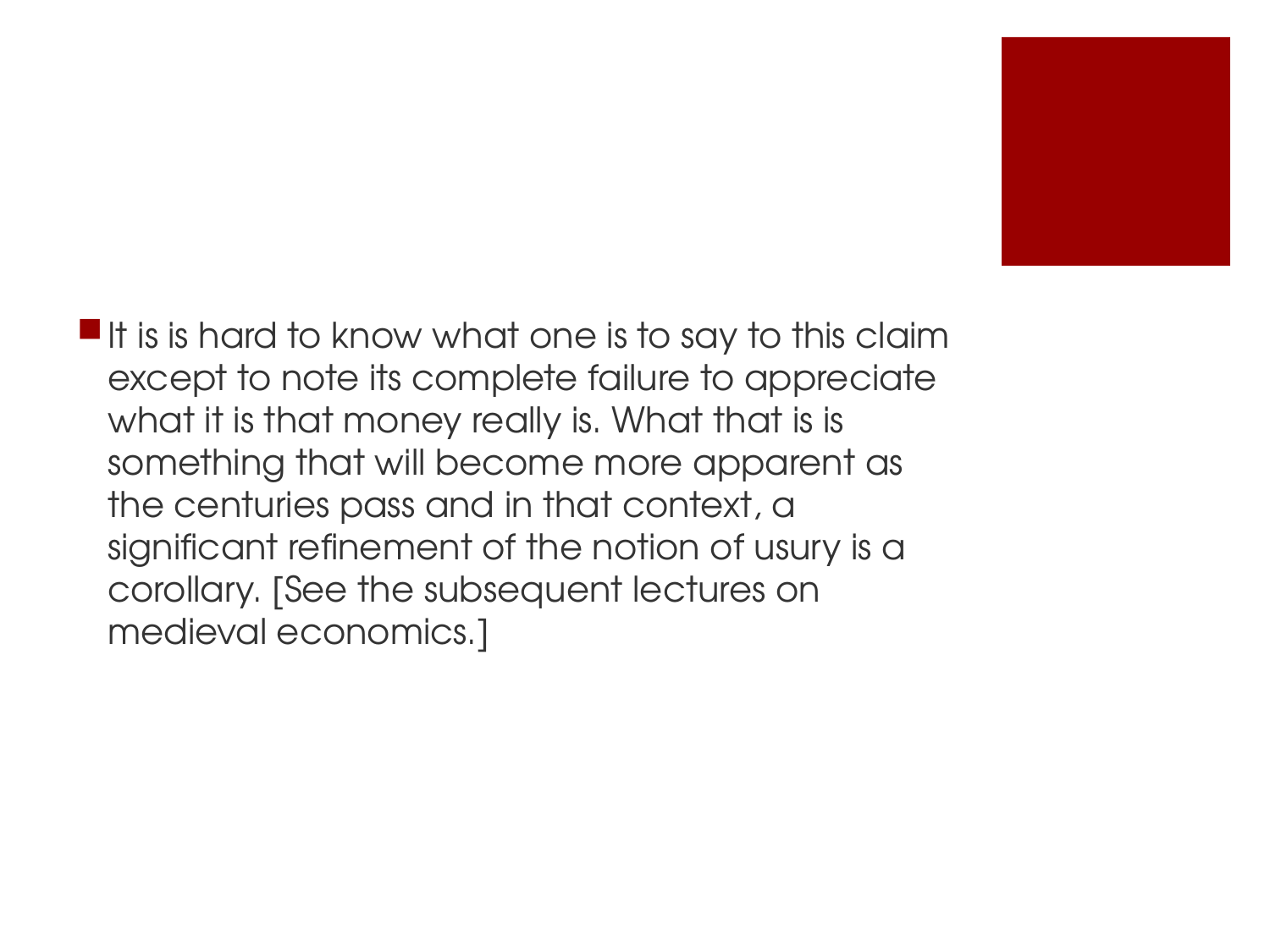

#
It is is hard to know what one is to say to this claim except to note its complete failure to appreciate what it is that money really is. What that is is something that will become more apparent as the centuries pass and in that context, a significant refinement of the notion of usury is a corollary. [See the subsequent lectures on medieval economics.]